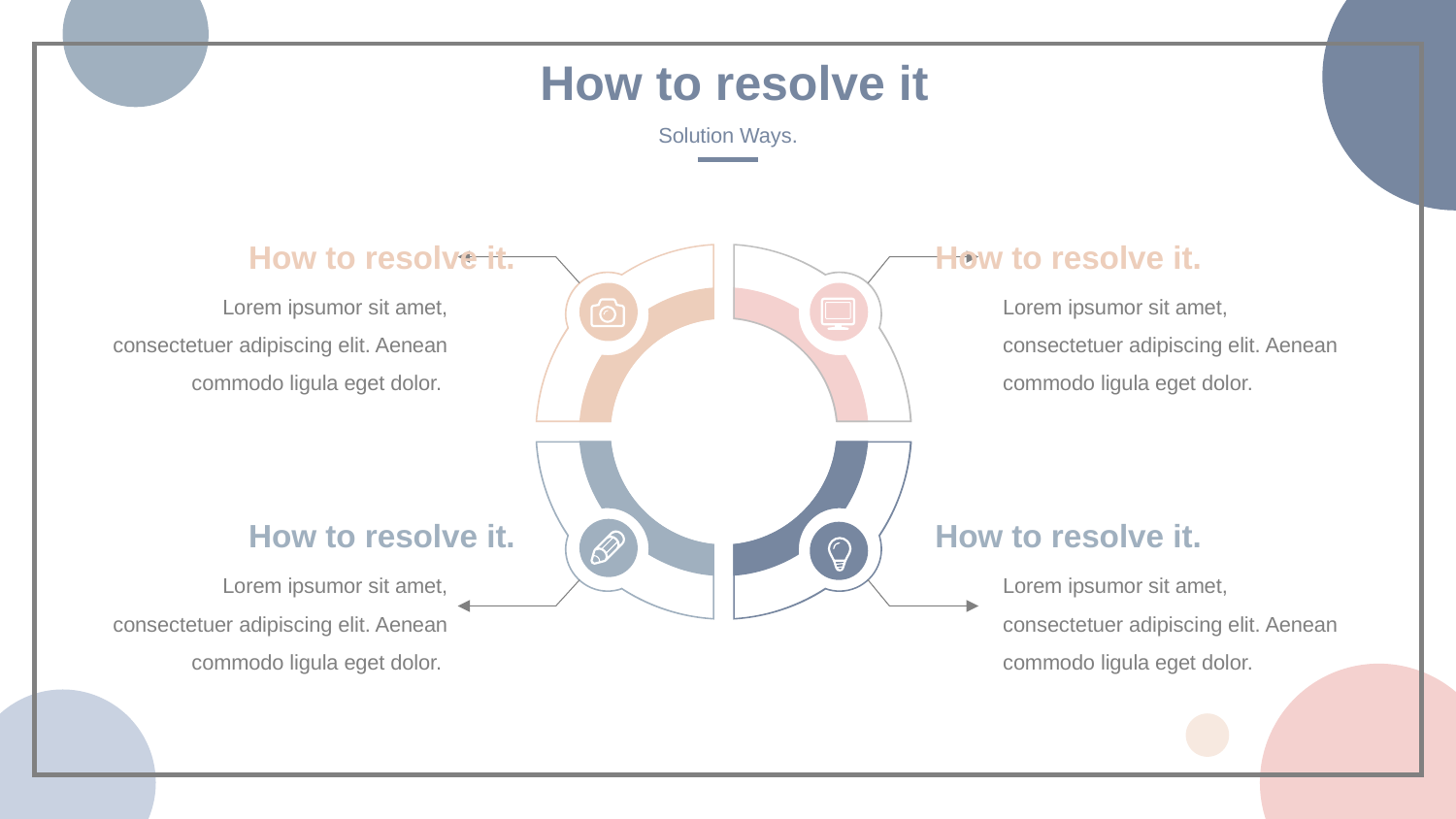

How to resolve it
Solution Ways.
How to resolve it.
How to resolve it.

Lorem ipsumor sit amet, consectetuer adipiscing elit. Aenean commodo ligula eget dolor.
Lorem ipsumor sit amet, consectetuer adipiscing elit. Aenean commodo ligula eget dolor.

How to resolve it.
How to resolve it.

Lorem ipsumor sit amet, consectetuer adipiscing elit. Aenean commodo ligula eget dolor.
Lorem ipsumor sit amet, consectetuer adipiscing elit. Aenean commodo ligula eget dolor.